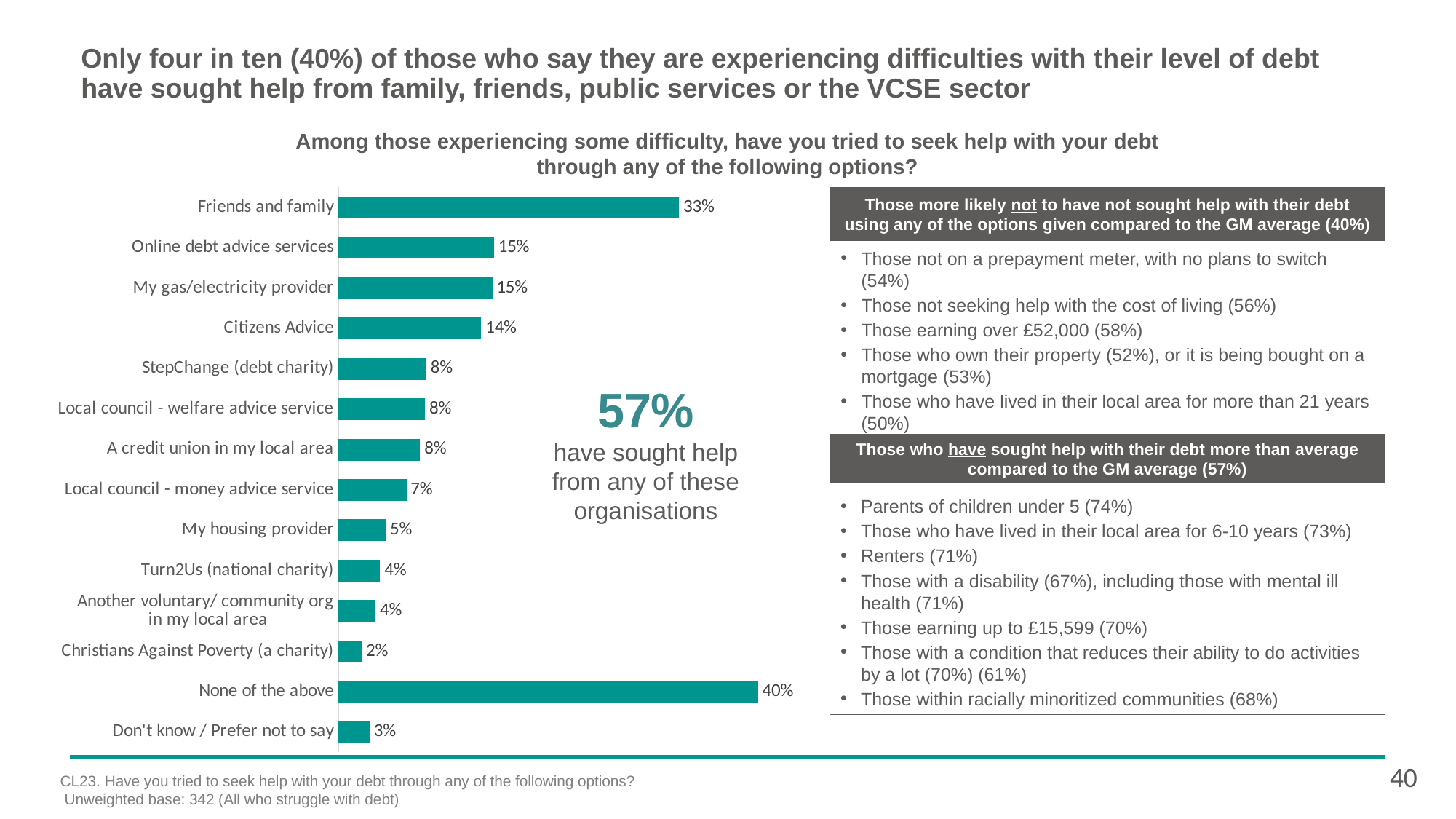

# Only four in ten (40%) of those who say they are experiencing difficulties with their level of debt have sought help from family, friends, public services or the VCSE sector
Among those experiencing some difficulty, have you tried to seek help with your debt through any of the following options?

### Chart

| Category | Series 1 |
|---|---|
| Friends and family | 0.327288984527117 |
| Online debt advice services | 0.149501949666548 |
| My gas/electricity provider | 0.14791579212211 |
| Citizens Advice | 0.137257983300054 |
| StepChange (debt charity) | 0.0844884978826652 |
| Local council - welfare advice service | 0.083300124179631 |
| A credit union in my local area | 0.0784762920046684 |
| Local council - money advice service | 0.0653222341469536 |
| My housing provider | 0.0454825025231106 |
| Turn2Us (national charity) | 0.0400729858625672 |
| Another voluntary/ community org
 in my local area | 0.0356499079788568 |
| Christians Against Poverty (a charity) | 0.0223974830064468 |
| None of the above | 0.403284590125301 |
| Don't know / Prefer not to say | 0.03 |
Those more likely not to have not sought help with their debt using any of the options given compared to the GM average (40%)
Those not on a prepayment meter, with no plans to switch (54%)
Those not seeking help with the cost of living (56%)
Those earning over £52,000 (58%)
Those who own their property (52%), or it is being bought on a mortgage (53%)
Those who have lived in their local area for more than 21 years (50%)
57%
have sought help from any of these organisations
Those who have sought help with their debt more than average compared to the GM average (57%)
Parents of children under 5 (74%)
Those who have lived in their local area for 6-10 years (73%)
Renters (71%)
Those with a disability (67%), including those with mental ill health (71%)
Those earning up to £15,599 (70%)
Those with a condition that reduces their ability to do activities by a lot (70%) (61%)
Those within racially minoritized communities (68%)

40
CL23. Have you tried to seek help with your debt through any of the following options?
 Unweighted base: 342 (All who struggle with debt)